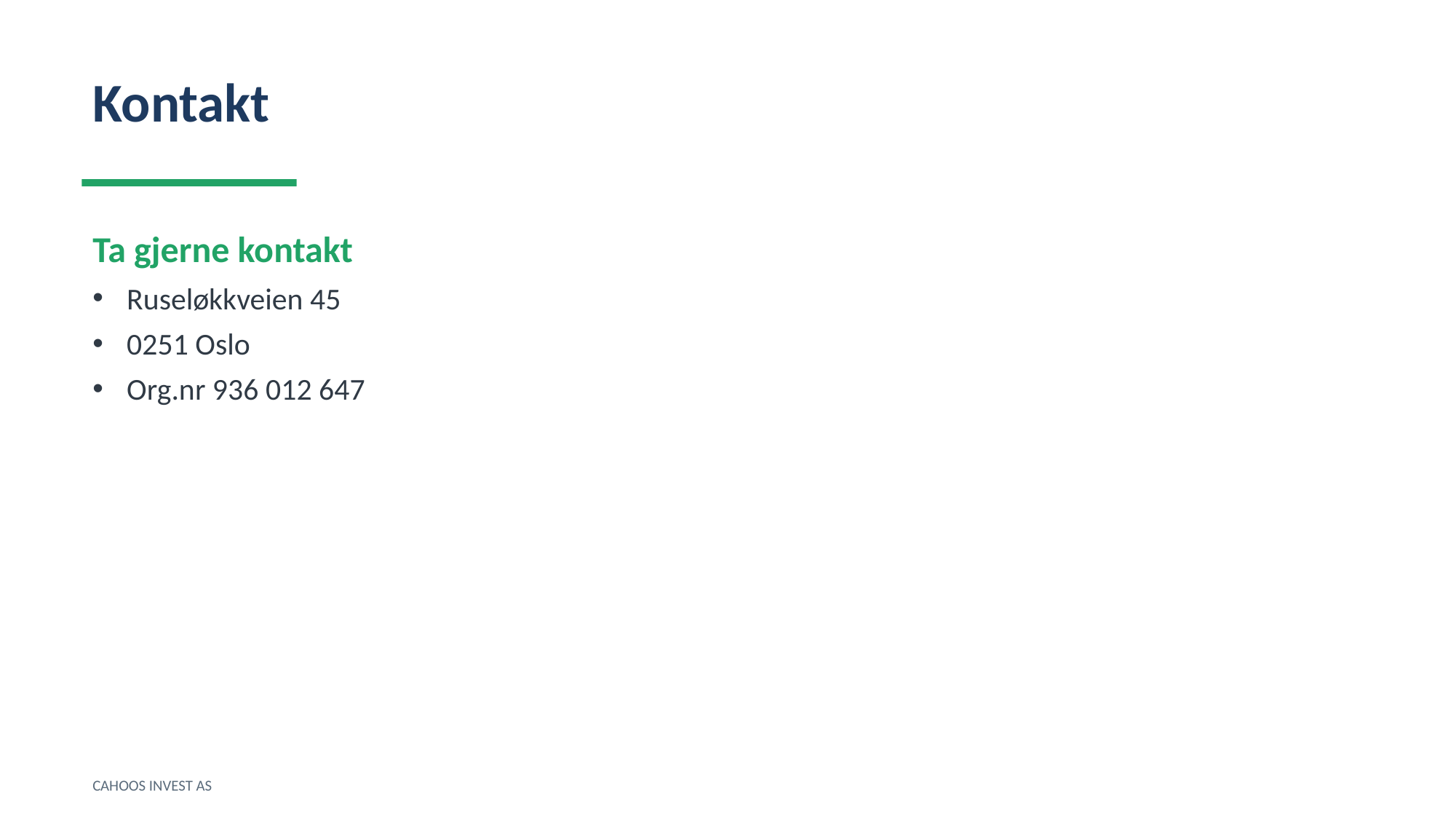

Kontakt

Ta gjerne kontakt
Ruseløkkveien 45
0251 Oslo
Org.nr 936 012 647
CAHOOS INVEST AS